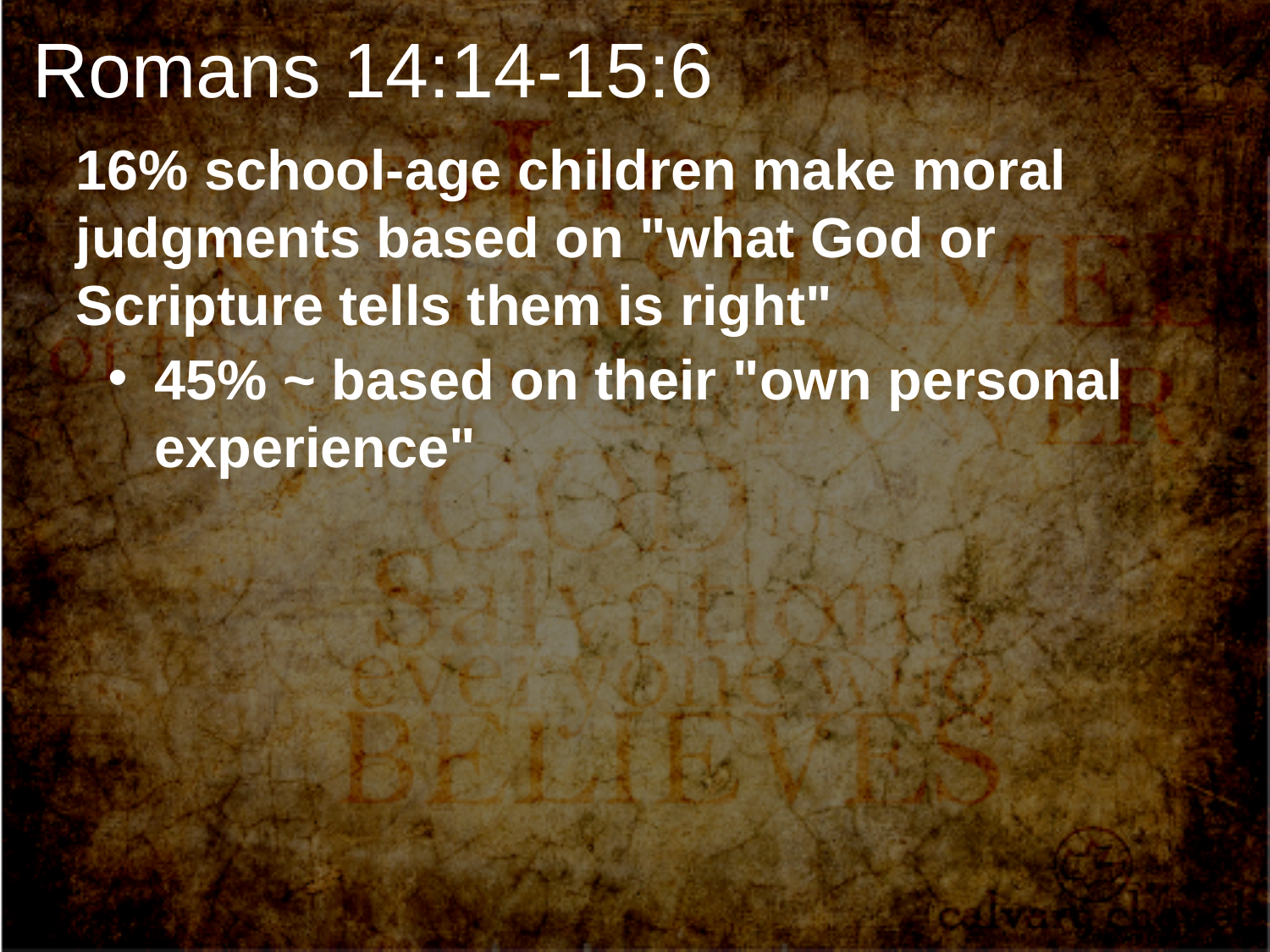

Romans 14:14-15:6
16% school-age children make moral judgments based on "what God or Scripture tells them is right"
45% ~ based on their "own personal experience"